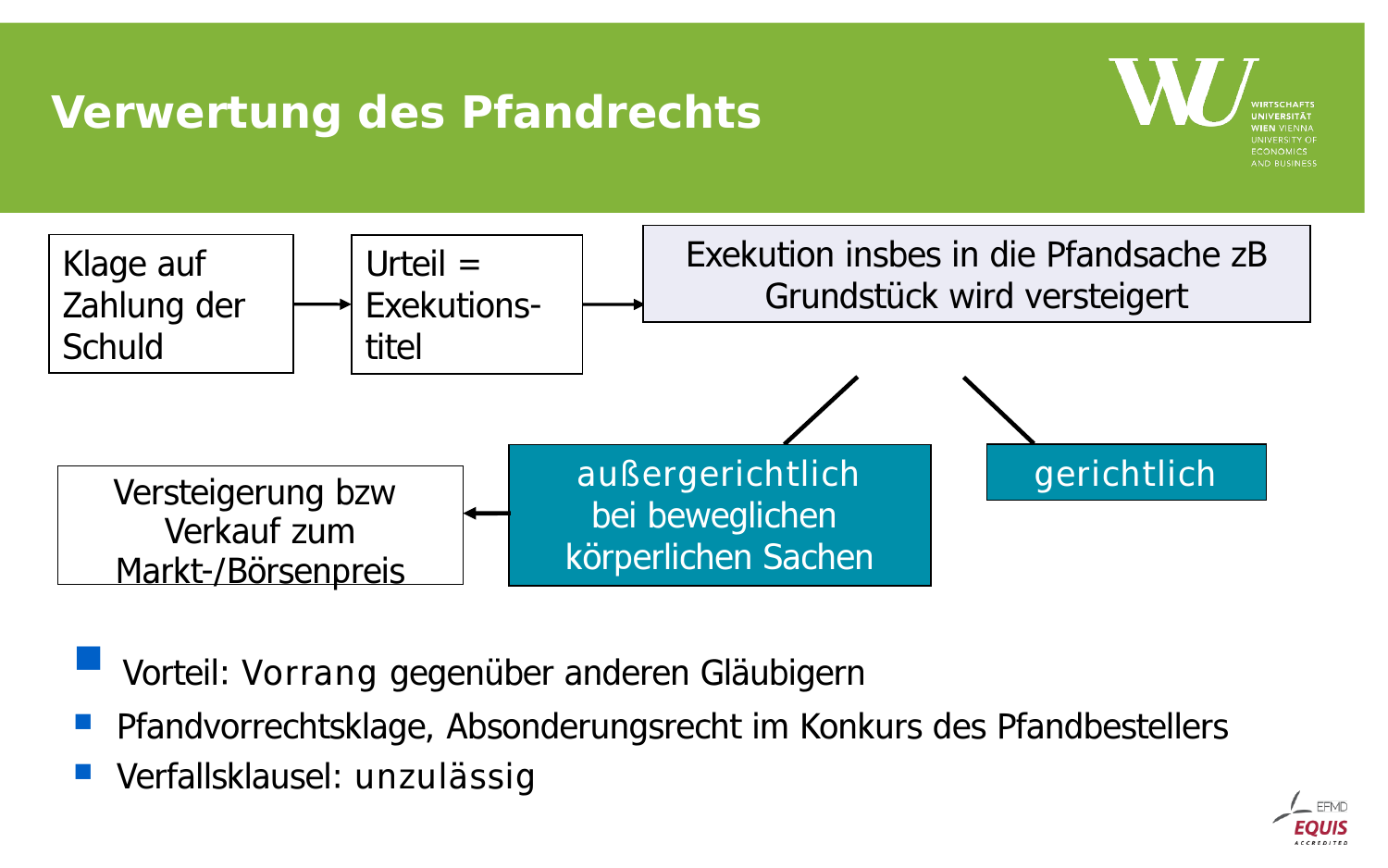

# Verwertung des Pfandrechts
Exekution insbes in die Pfandsache zB Grundstück wird versteigert
Klage auf Zahlung der Schuld
Urteil = Exekutions-titel

gerichtlich
außergerichtlich
bei beweglichen
körperlichen Sachen
Versteigerung bzw
Verkauf zum
Markt-/Börsenpreis

 Vorteil: Vorrang gegenüber anderen Gläubigern
 Pfandvorrechtsklage, Absonderungsrecht im Konkurs des Pfandbestellers
 Verfallsklausel: unzulässig